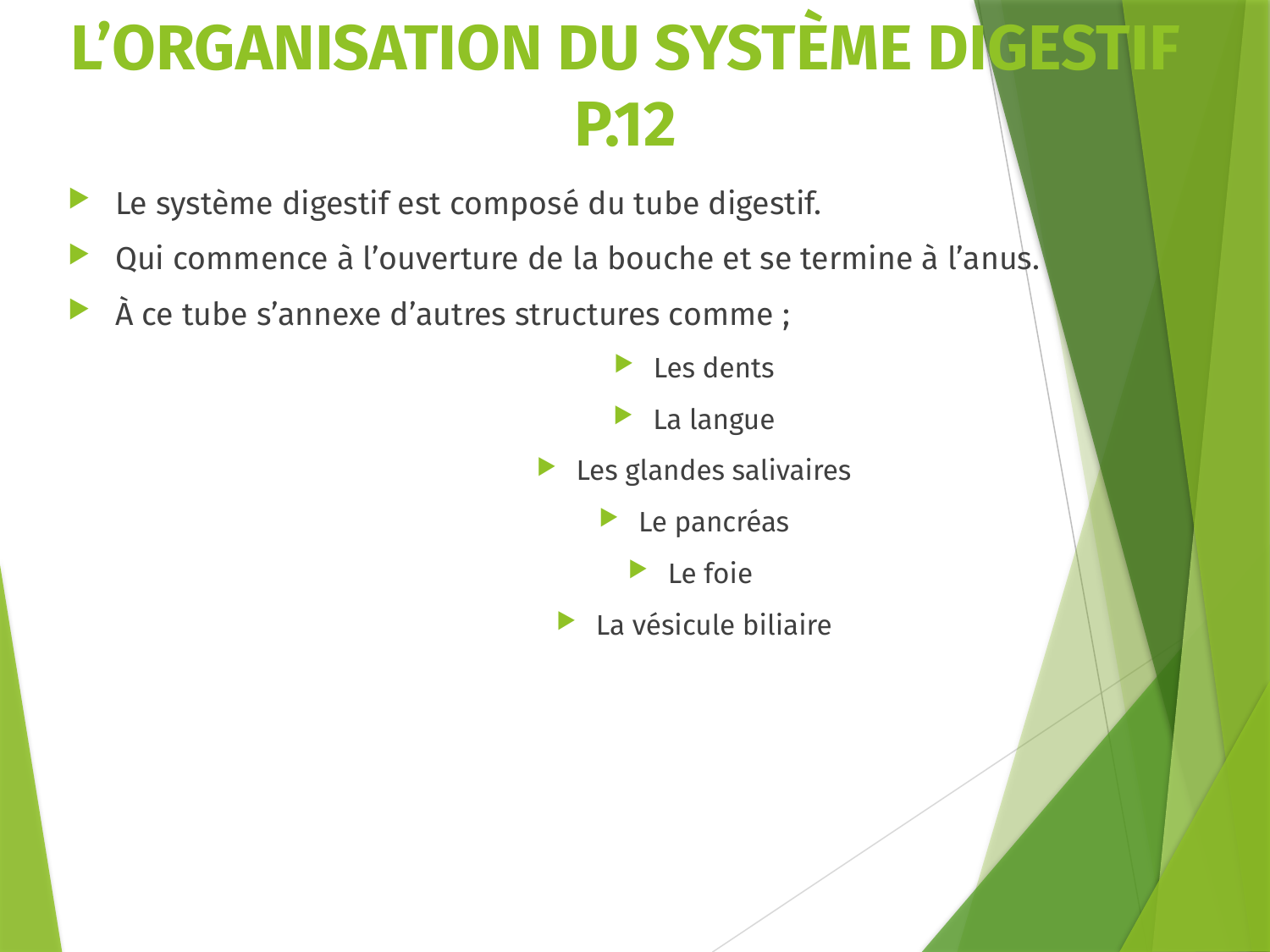

# L’ORGANISATION DU SYSTÈME DIGESTIF P.12
Le système digestif est composé du tube digestif.
Qui commence à l’ouverture de la bouche et se termine à l’anus.
À ce tube s’annexe d’autres structures comme ;
Les dents
La langue
Les glandes salivaires
Le pancréas
Le foie
La vésicule biliaire